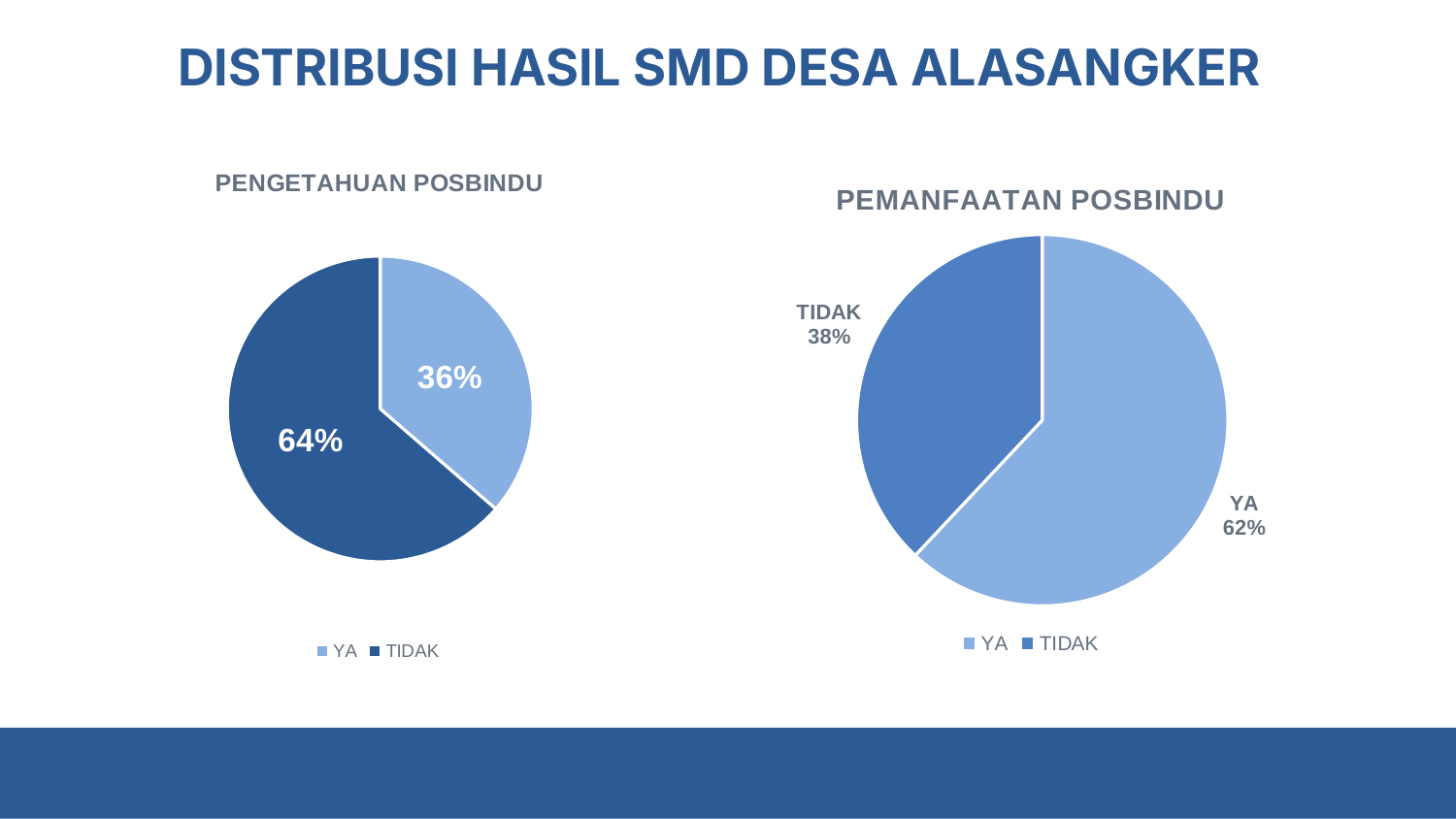

DISTRIBUSI HASIL SMD DESA ALASANGKER

### Chart: PENGETAHUAN POSBINDU

| Category |  |
|---|---|
| YA | 120.0 |
| TIDAK | 210.0 |

### Chart: PEMANFAATAN POSBINDU

| Category |  |
|---|---|
| YA | 62.0 |
| TIDAK | 38.0 |